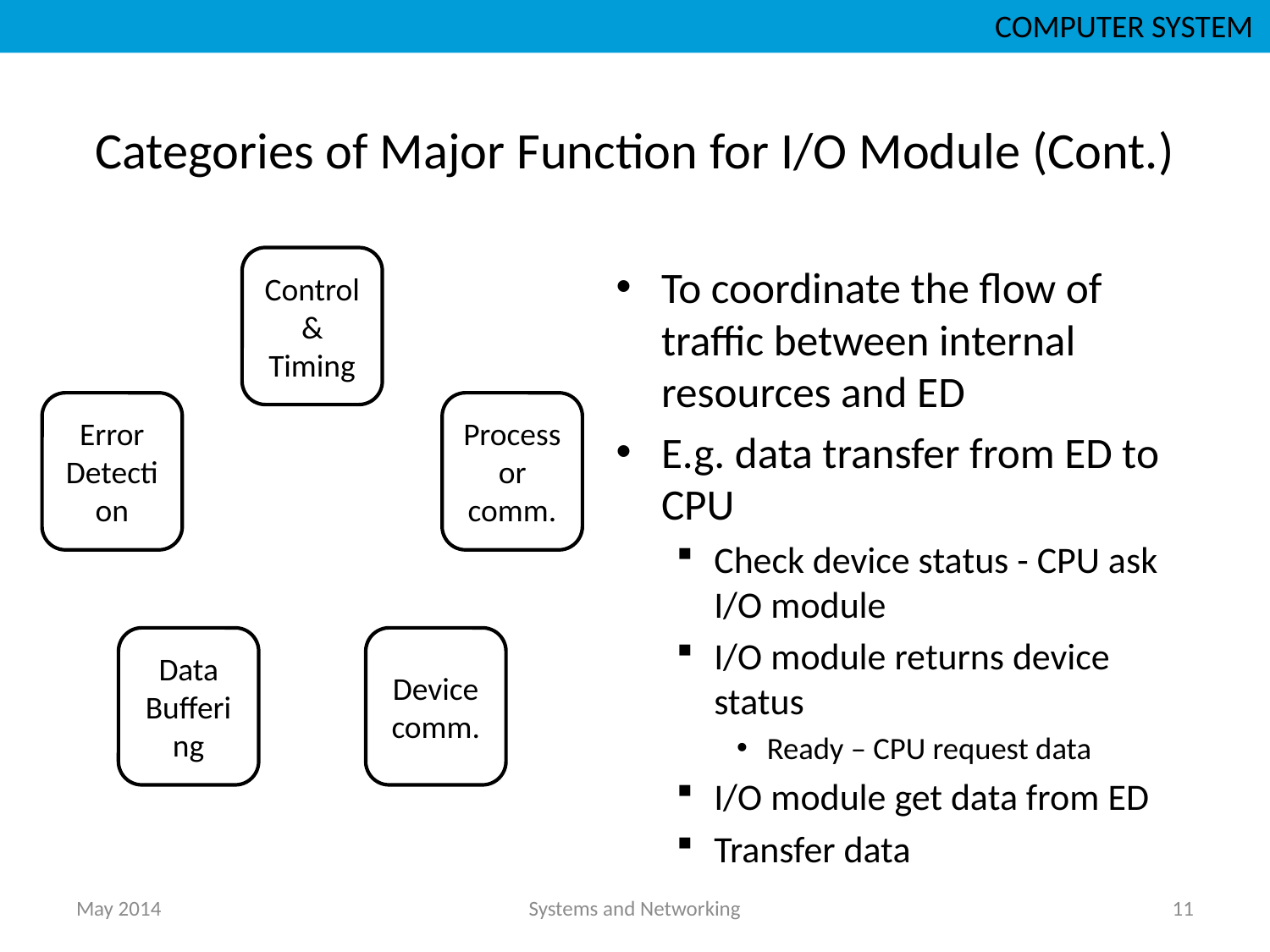

COMPUTER SYSTEM
# Categories of Major Function for I/O Module (Cont.)
Control & Timing
Device comm.
Data Buffering
Error Detection
Processor comm.
To coordinate the flow of traffic between internal resources and ED
E.g. data transfer from ED to CPU
Check device status - CPU ask I/O module
I/O module returns device status
Ready – CPU request data
I/O module get data from ED
Transfer data

May 2014
Systems and Networking
11